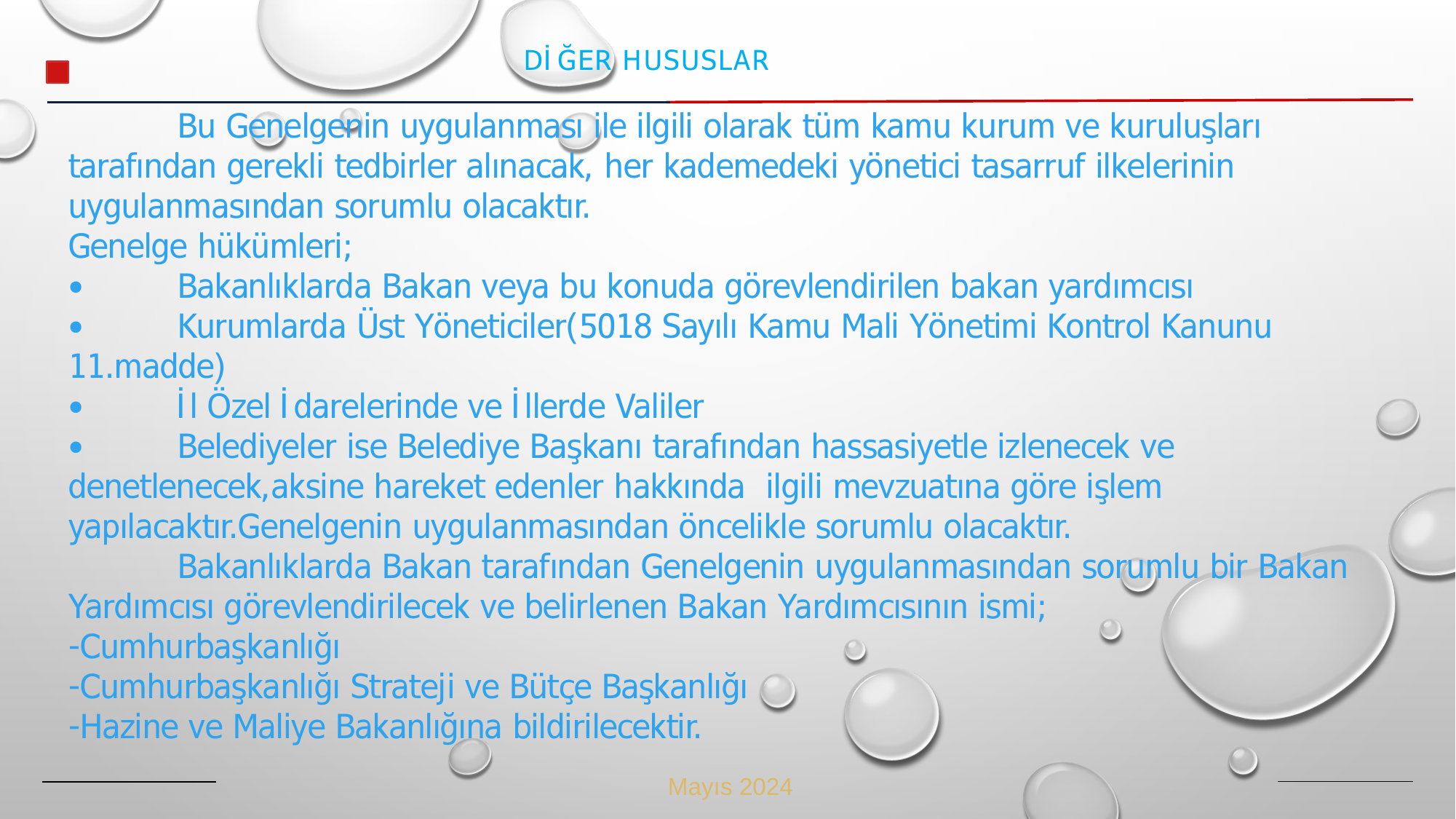

DİĞER HUSUSLAR

	Bu Genelgenin uygulanması ile ilgili olarak tüm kamu kurum ve kuruluşları tarafından gerekli tedbirler alınacak, her kademedeki yönetici tasarruf ilkelerinin uygulanmasından sorumlu olacaktır.
Genelge hükümleri;
•	Bakanlıklarda Bakan veya bu konuda görevlendirilen bakan yardımcısı
•	Kurumlarda Üst Yöneticiler(5018 Sayılı Kamu Mali Yönetimi Kontrol Kanunu 11.madde)
•	İl Özel İdarelerinde ve İllerde Valiler
•	Belediyeler ise Belediye Başkanı tarafından hassasiyetle izlenecek ve denetlenecek,aksine hareket edenler hakkında  ilgili mevzuatına göre işlem yapılacaktır.Genelgenin uygulanmasından öncelikle sorumlu olacaktır.
	Bakanlıklarda Bakan tarafından Genelgenin uygulanmasından sorumlu bir Bakan Yardımcısı görevlendirilecek ve belirlenen Bakan Yardımcısının ismi;
-Cumhurbaşkanlığı
-Cumhurbaşkanlığı Strateji ve Bütçe Başkanlığı
-Hazine ve Maliye Bakanlığına bildirilecektir.
Mayıs 2024